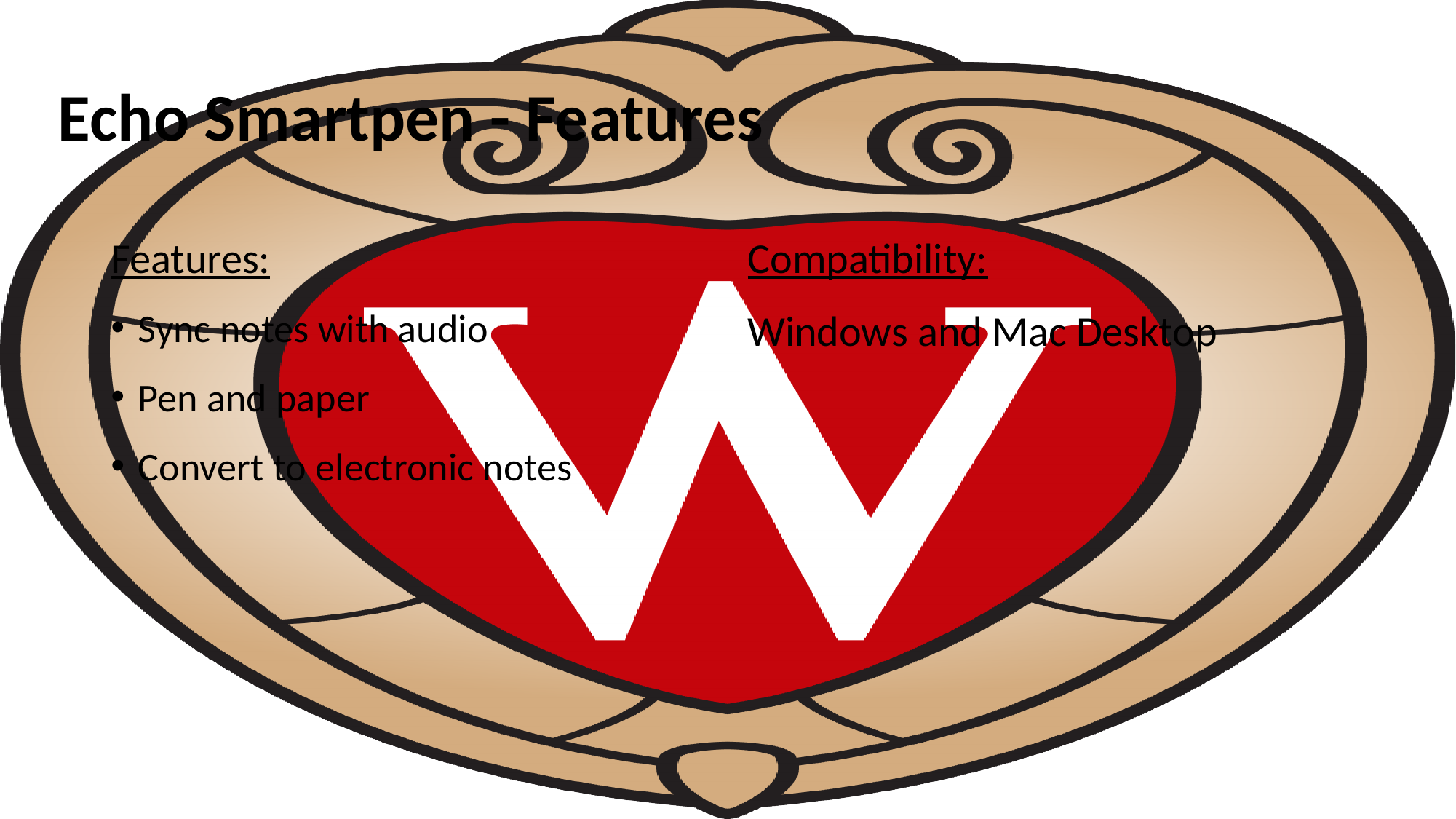

# Echo Smartpen - Features
Features:
Sync notes with audio
Pen and paper
Convert to electronic notes
Compatibility:
Windows and Mac Desktop